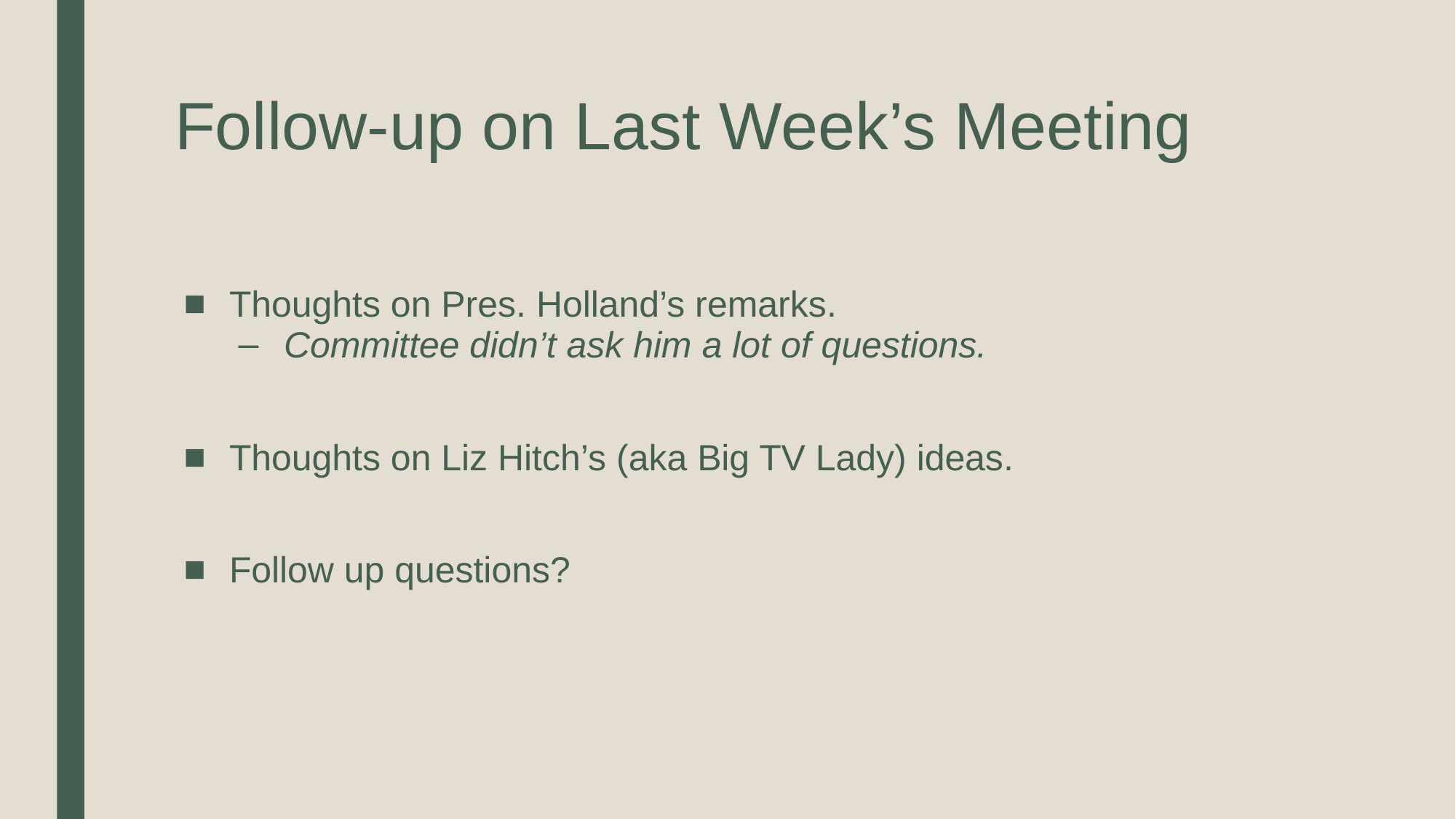

# Follow-up on Last Week’s Meeting
Thoughts on Pres. Holland’s remarks.
Committee didn’t ask him a lot of questions.

Thoughts on Liz Hitch’s (aka Big TV Lady) ideas.

Follow up questions?